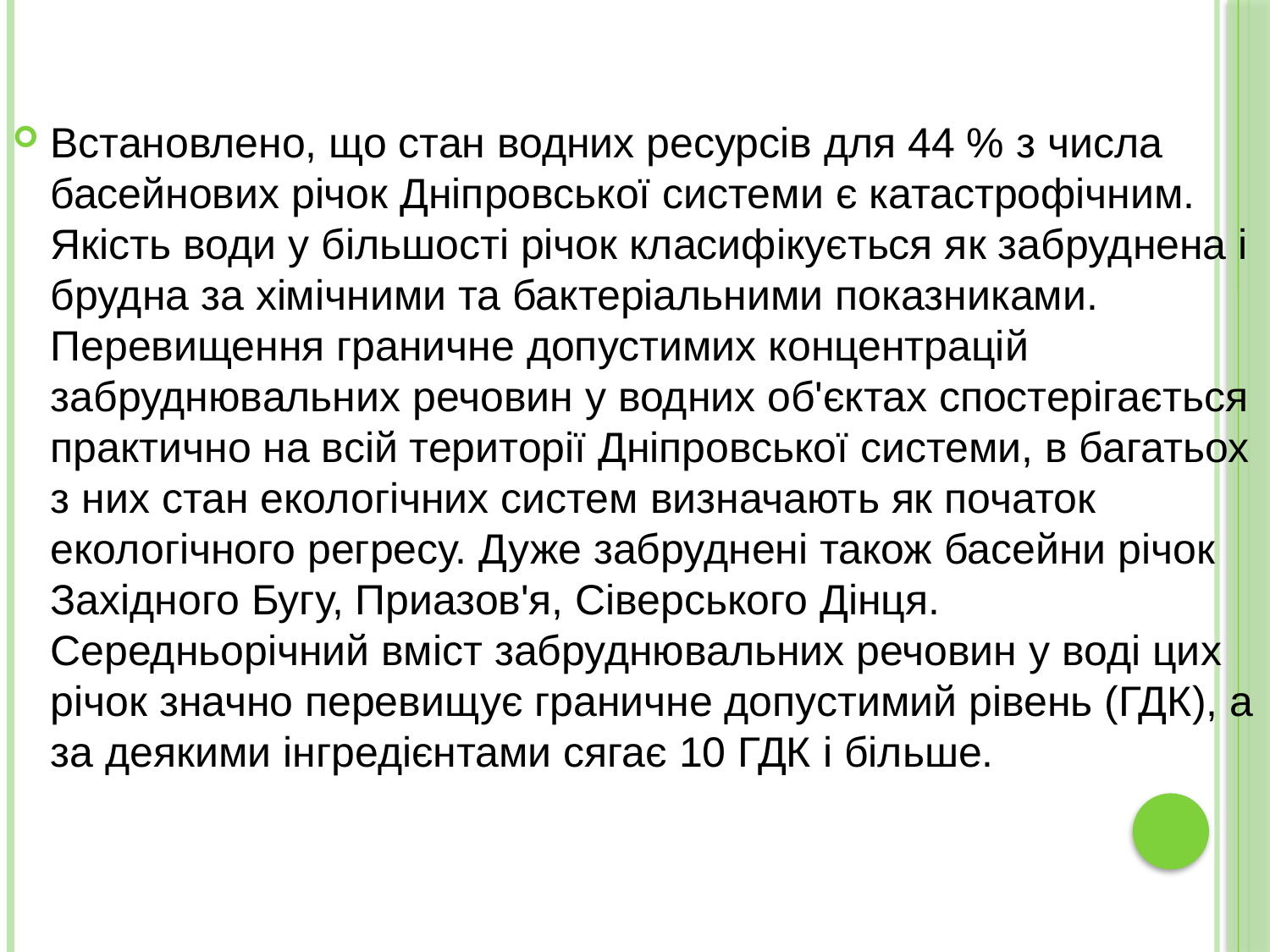

Встановлено, що стан водних ресурсів для 44 % з числа басейнових річок Дніпровської системи є катастрофічним. Якість води у більшості річок класифікується як забруднена і брудна за хімічними та бактеріальними показниками. Перевищення граничне допустимих концентрацій забруднювальних речовин у водних об'єктах спостерігається практично на всій території Дніпровської системи, в багатьох з них стан екологічних систем визначають як початок екологічного регресу. Дуже забруднені також басейни річок Західного Бугу, Приазов'я, Сіверського Дінця. Середньорічний вміст забруднювальних речовин у воді цих річок значно перевищує граничне допустимий рівень (ГДК), а за деякими інгредієнтами сягає 10 ГДК і більше.